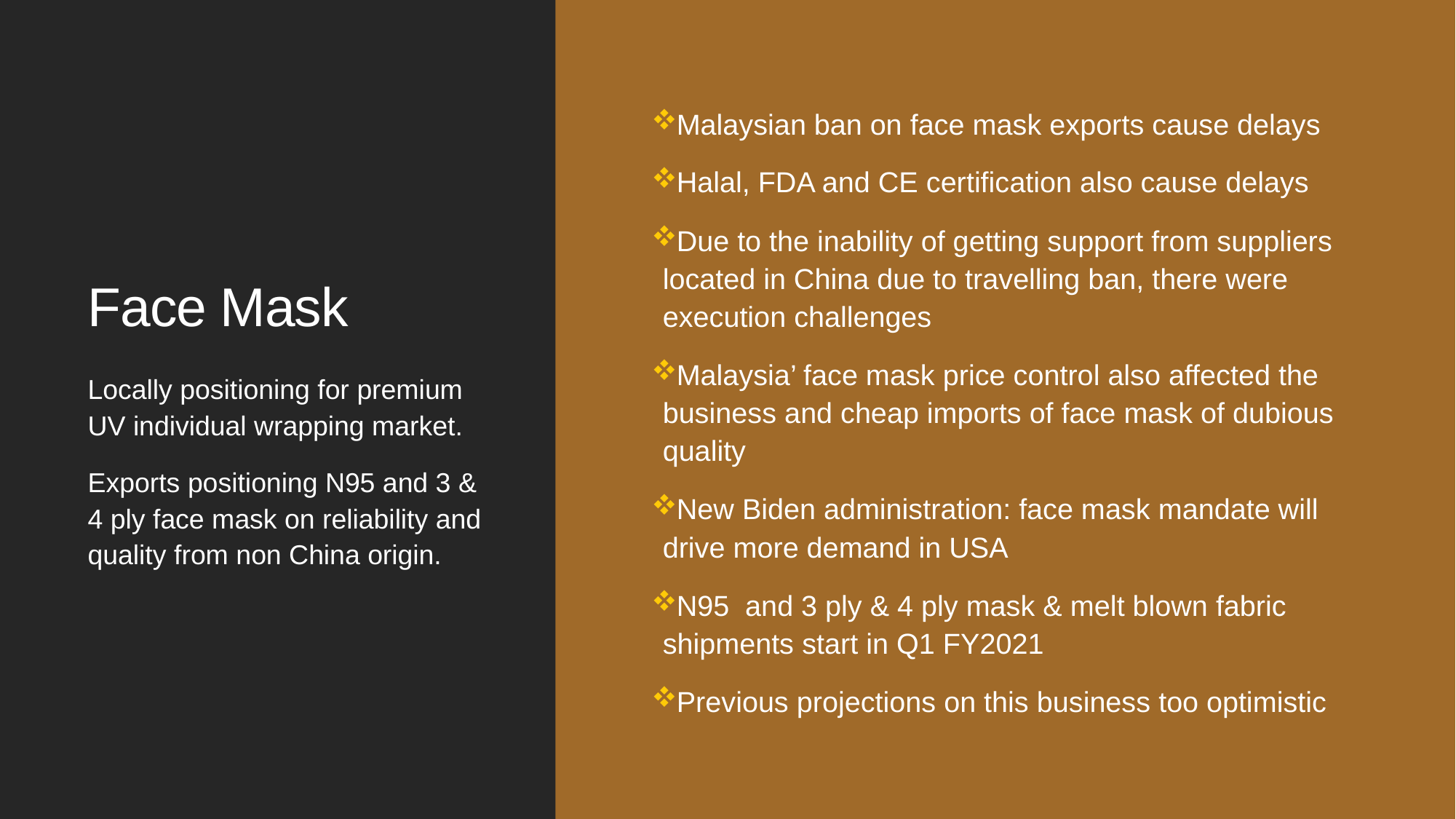

# Face Mask
Malaysian ban on face mask exports cause delays
Halal, FDA and CE certification also cause delays
Due to the inability of getting support from suppliers located in China due to travelling ban, there were execution challenges
Malaysia’ face mask price control also affected the business and cheap imports of face mask of dubious quality
New Biden administration: face mask mandate will drive more demand in USA
N95  and 3 ply & 4 ply mask & melt blown fabric shipments start in Q1 FY2021
Previous projections on this business too optimistic
Locally positioning for premium UV individual wrapping market.
Exports positioning N95 and 3 & 4 ply face mask on reliability and quality from non China origin.